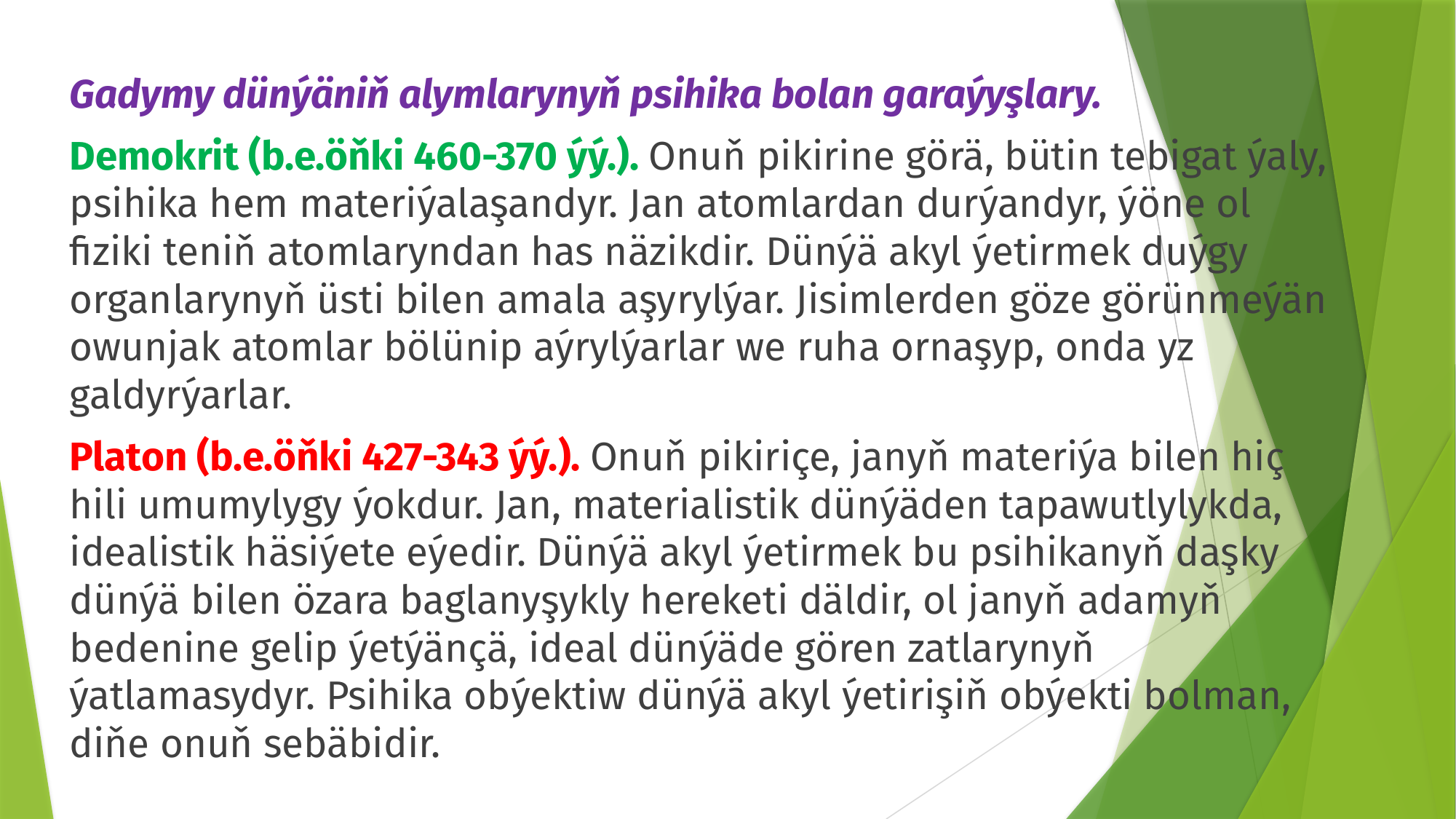

Gadymy dünýäniň alymlarynyň psihika bolan garaýyşlary.
Demokrit (b.e.öňki 460-370 ýý.). Onuň pikirine görä, bütin tebigat ýaly, psihika hem materiýalaşandyr. Jan atomlardan durýandyr, ýöne ol fiziki teniň atomlaryndan has näzikdir. Dünýä akyl ýetirmek duýgy organlarynyň üsti bilen amala aşyrylýar. Jisimlerden göze görünmeýän owunjak atomlar bölünip aýrylýarlar we ruha ornaşyp, onda yz galdyrýarlar.
Platon (b.e.öňki 427-343 ýý.). Onuň pikiriçe, janyň materiýa bilen hiç hili umumylygy ýokdur. Jan, materialistik dünýäden tapawutlylykda, idealistik häsiýete eýedir. Dünýä akyl ýetirmek bu psihikanyň daşky dünýä bilen özara baglanyşykly hereketi däldir, ol janyň adamyň bedenine gelip ýetýänçä, ideal dünýäde gören zatlarynyň ýatlamasydyr. Psihika obýektiw dünýä akyl ýetirişiň obýekti bolman, diňe onuň sebäbidir.